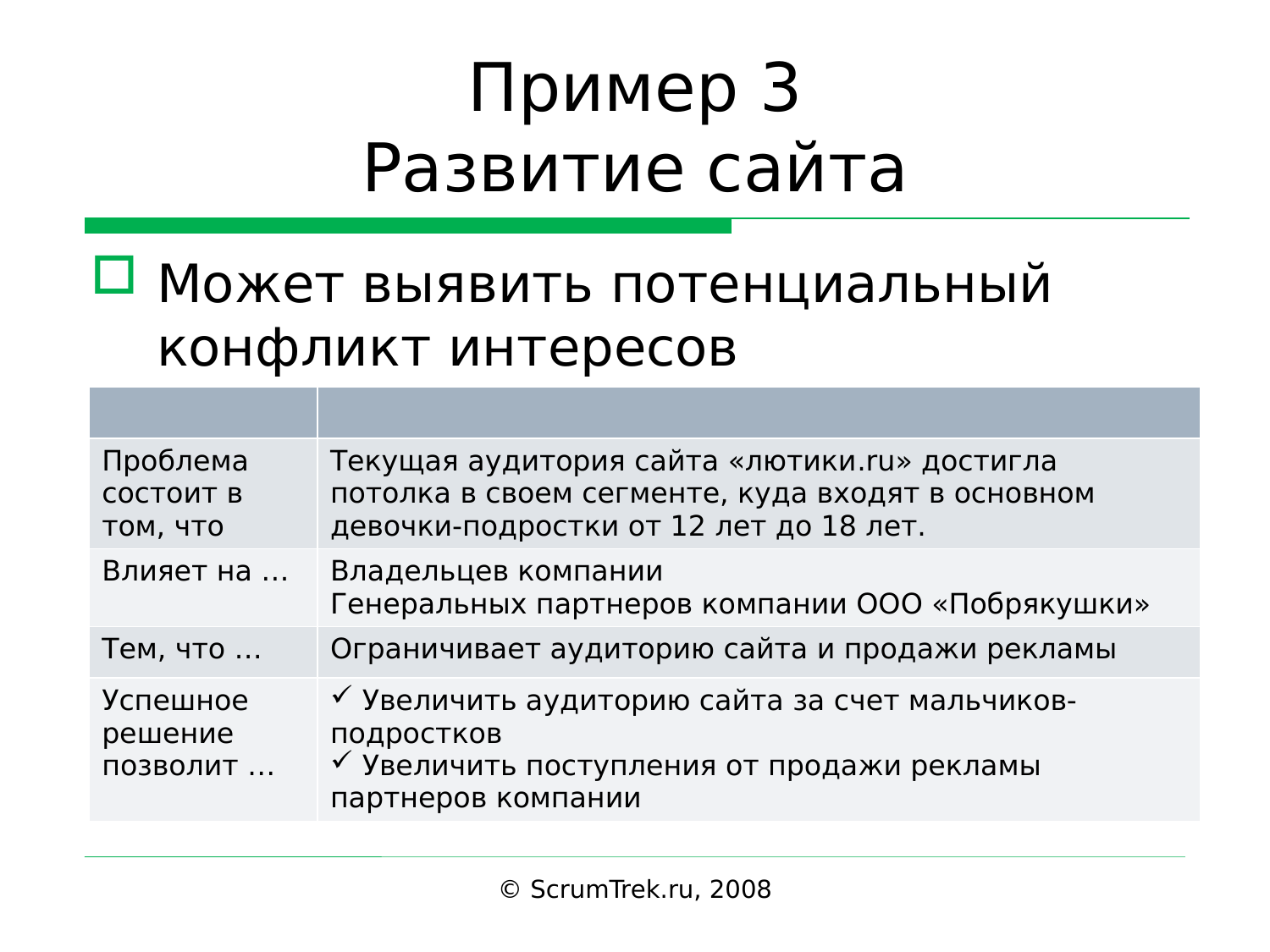

# Пример 3 Развитие сайта
Может выявить потенциальный конфликт интересов
|  |  |
| --- | --- |
| Проблема состоит в том, что | Текущая аудитория сайта «лютики.ru» достигла потолка в своем сегменте, куда входят в основном девочки-подростки от 12 лет до 18 лет. |
| Влияет на … | Владельцев компании Генеральных партнеров компании ООО «Побрякушки» |
| Тем, что … | Ограничивает аудиторию сайта и продажи рекламы |
| Успешное решение позволит … | Увеличить аудиторию сайта за счет мальчиков-подростков Увеличить поступления от продажи рекламы партнеров компании |
© ScrumTrek.ru, 2008